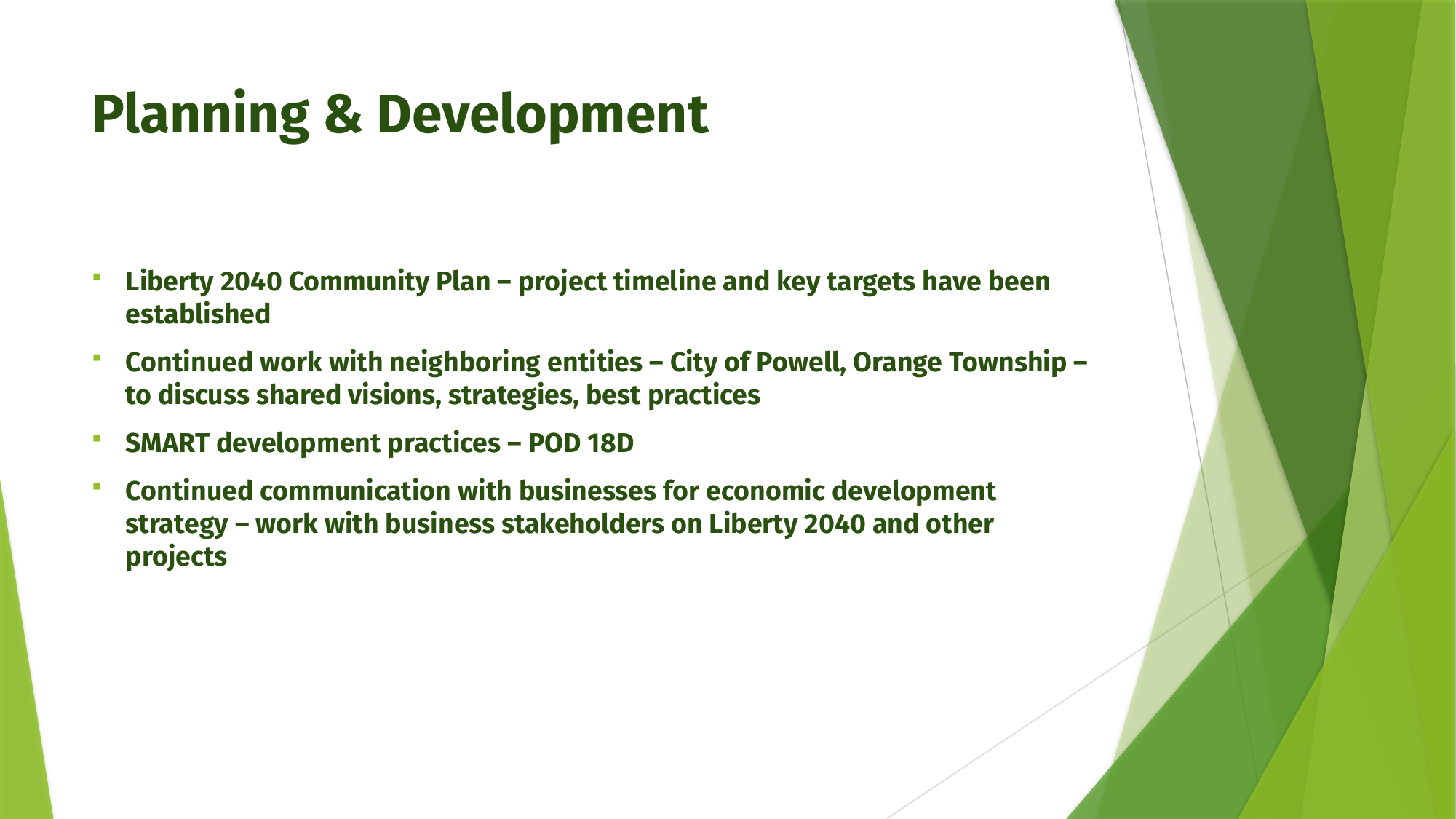

# Planning & Development
Liberty 2040 Community Plan – project timeline and key targets have been established
Continued work with neighboring entities – City of Powell, Orange Township – to discuss shared visions, strategies, best practices
SMART development practices – POD 18D
Continued communication with businesses for economic development strategy – work with business stakeholders on Liberty 2040 and other projects